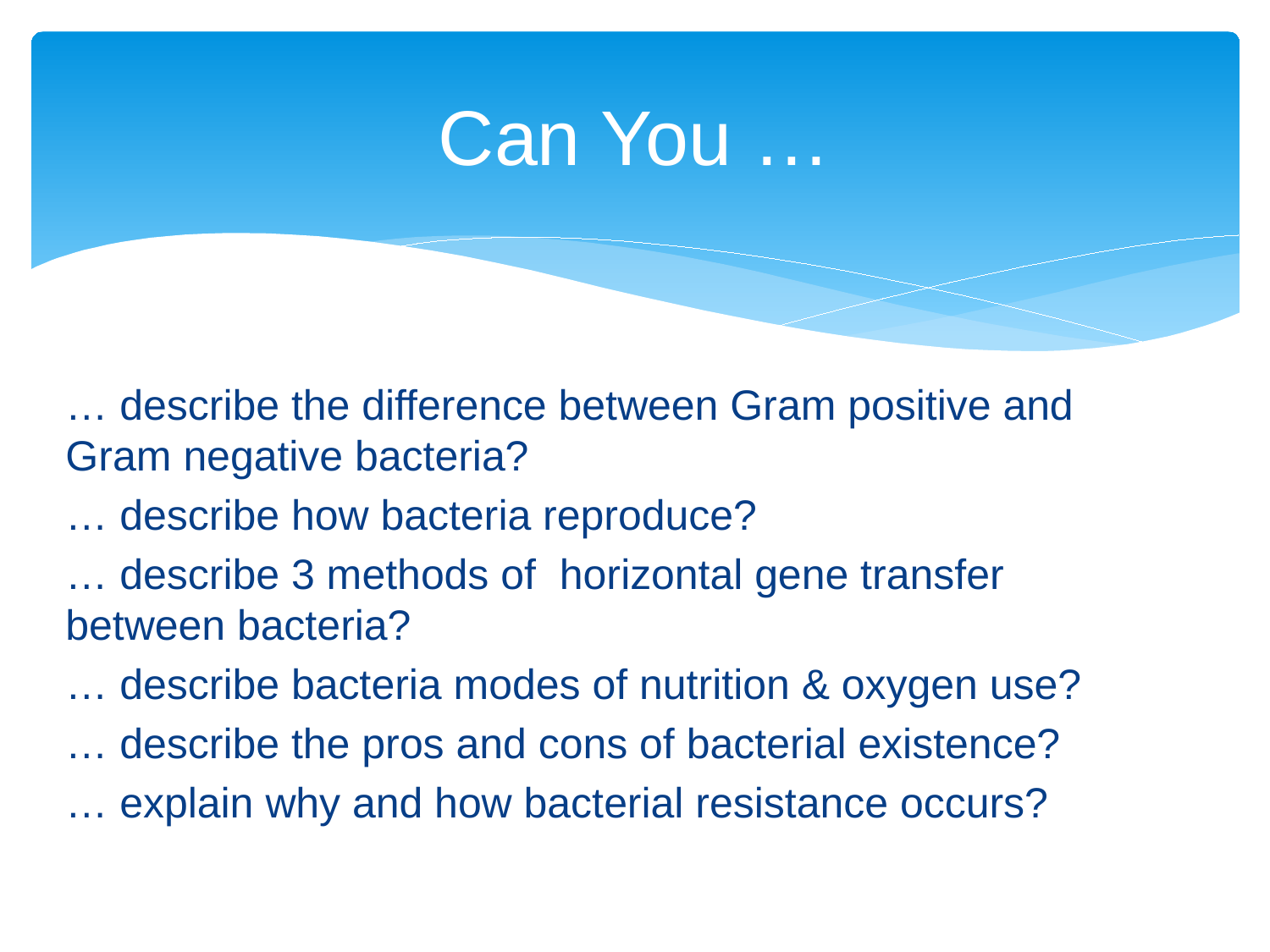

# Can You …
… describe the difference between Gram positive and Gram negative bacteria?
… describe how bacteria reproduce?
… describe 3 methods of  horizontal gene transfer between bacteria?
… describe bacteria modes of nutrition & oxygen use?
… describe the pros and cons of bacterial existence?
… explain why and how bacterial resistance occurs?